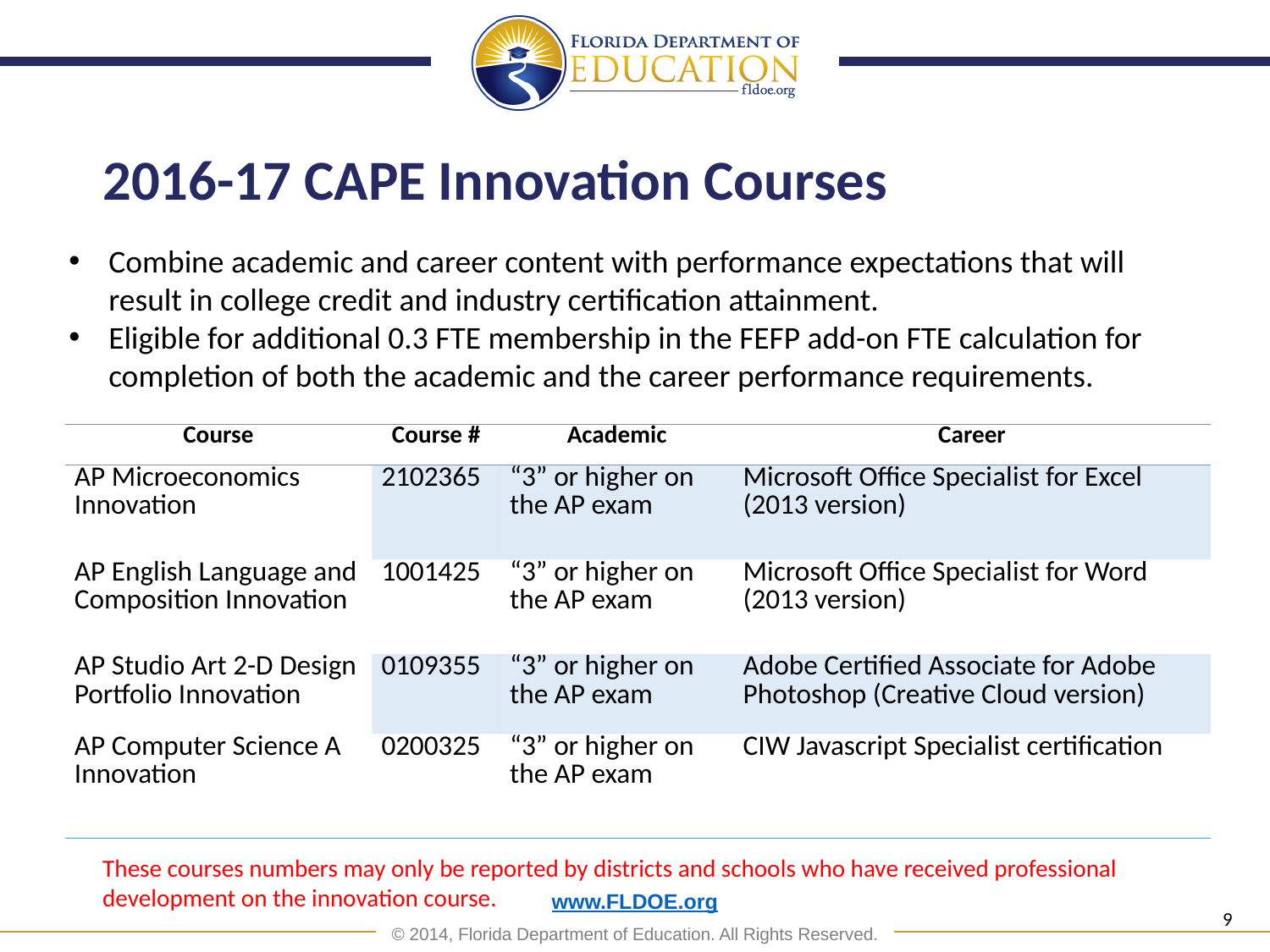

# 2016-17 CAPE Innovation Courses
Combine academic and career content with performance expectations that will result in college credit and industry certification attainment.
Eligible for additional 0.3 FTE membership in the FEFP add-on FTE calculation for completion of both the academic and the career performance requirements.
| Course | Course # | Academic | Career |
| --- | --- | --- | --- |
| AP Microeconomics Innovation | 2102365 | “3” or higher on the AP exam | Microsoft Office Specialist for Excel (2013 version) |
| AP English Language and Composition Innovation | 1001425 | “3” or higher on the AP exam | Microsoft Office Specialist for Word (2013 version) |
| AP Studio Art 2-D Design Portfolio Innovation | 0109355 | “3” or higher on the AP exam | Adobe Certified Associate for Adobe Photoshop (Creative Cloud version) |
| AP Computer Science A Innovation | 0200325 | “3” or higher on the AP exam | CIW Javascript Specialist certification |
These courses numbers may only be reported by districts and schools who have received professional development on the innovation course.
9